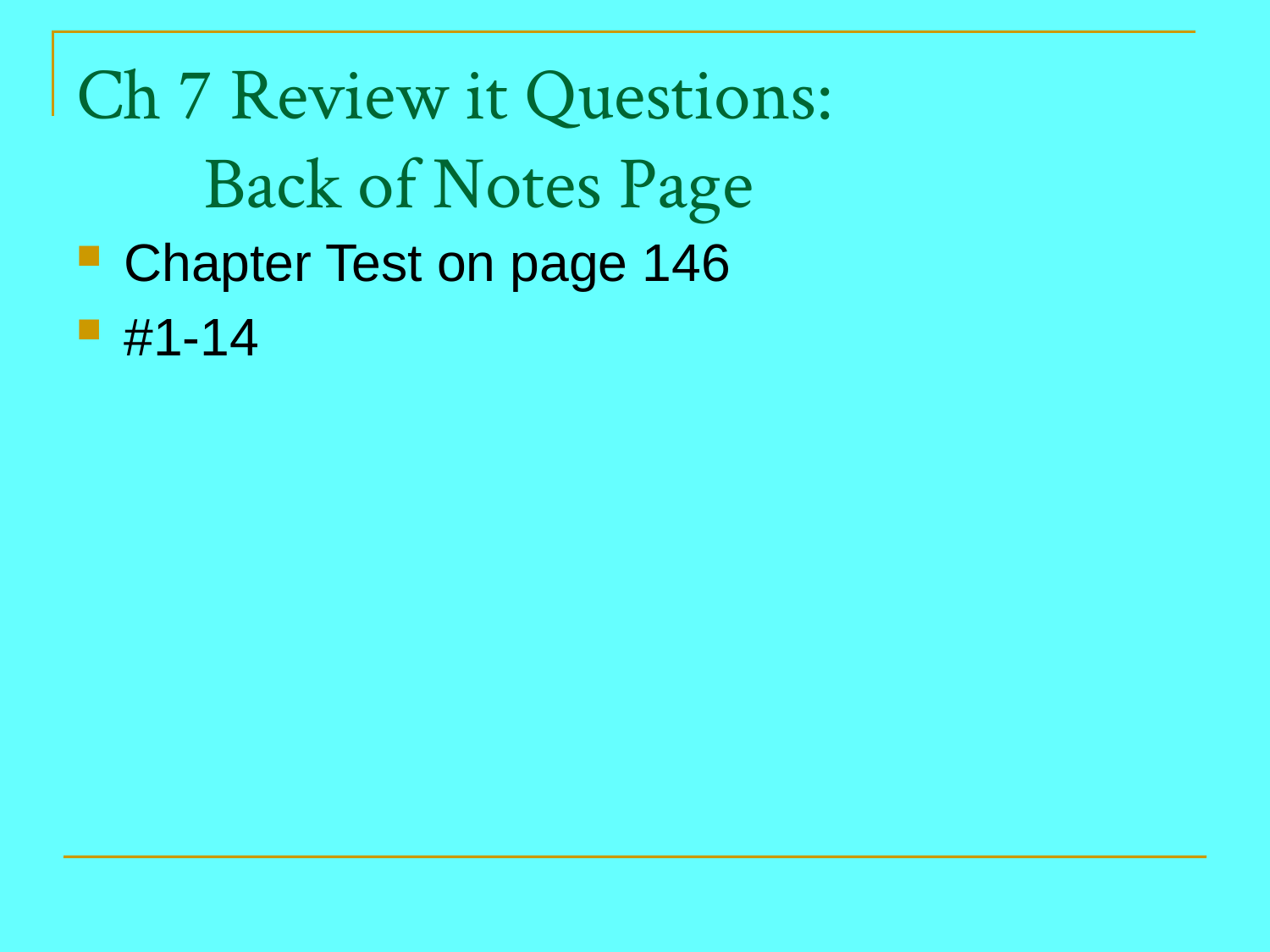

# Ch 7 Review it Questions: Back of Notes Page
Chapter Test on page 146
#1-14